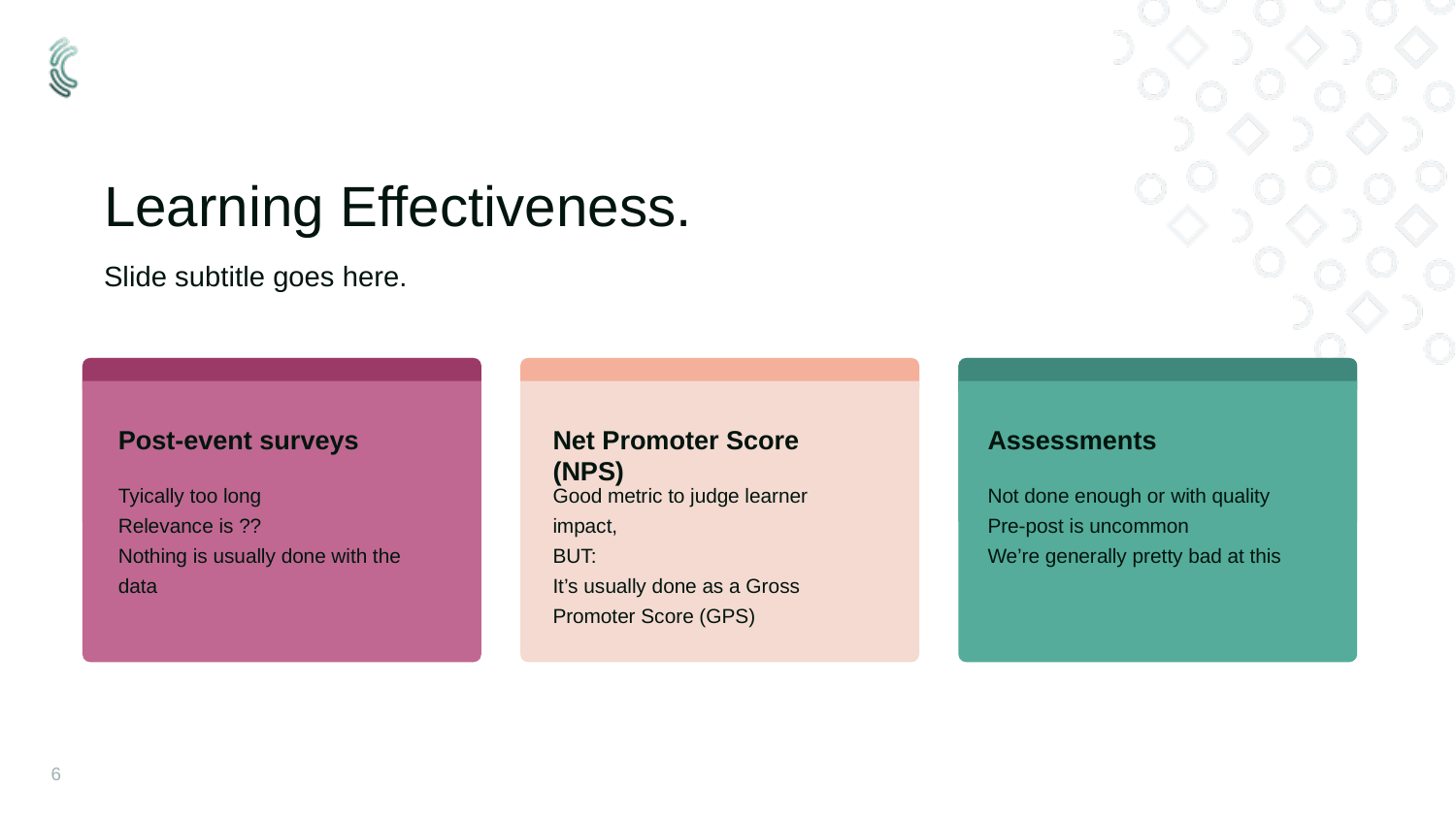

# Learning Effectiveness.
Slide subtitle goes here.
Post-event surveys
Net Promoter Score (NPS)
Assessments
Tyically too long
Relevance is ??
Nothing is usually done with the data
Good metric to judge learner impact,
BUT:
It’s usually done as a Gross Promoter Score (GPS)
Not done enough or with quality
Pre-post is uncommon
We’re generally pretty bad at this

6